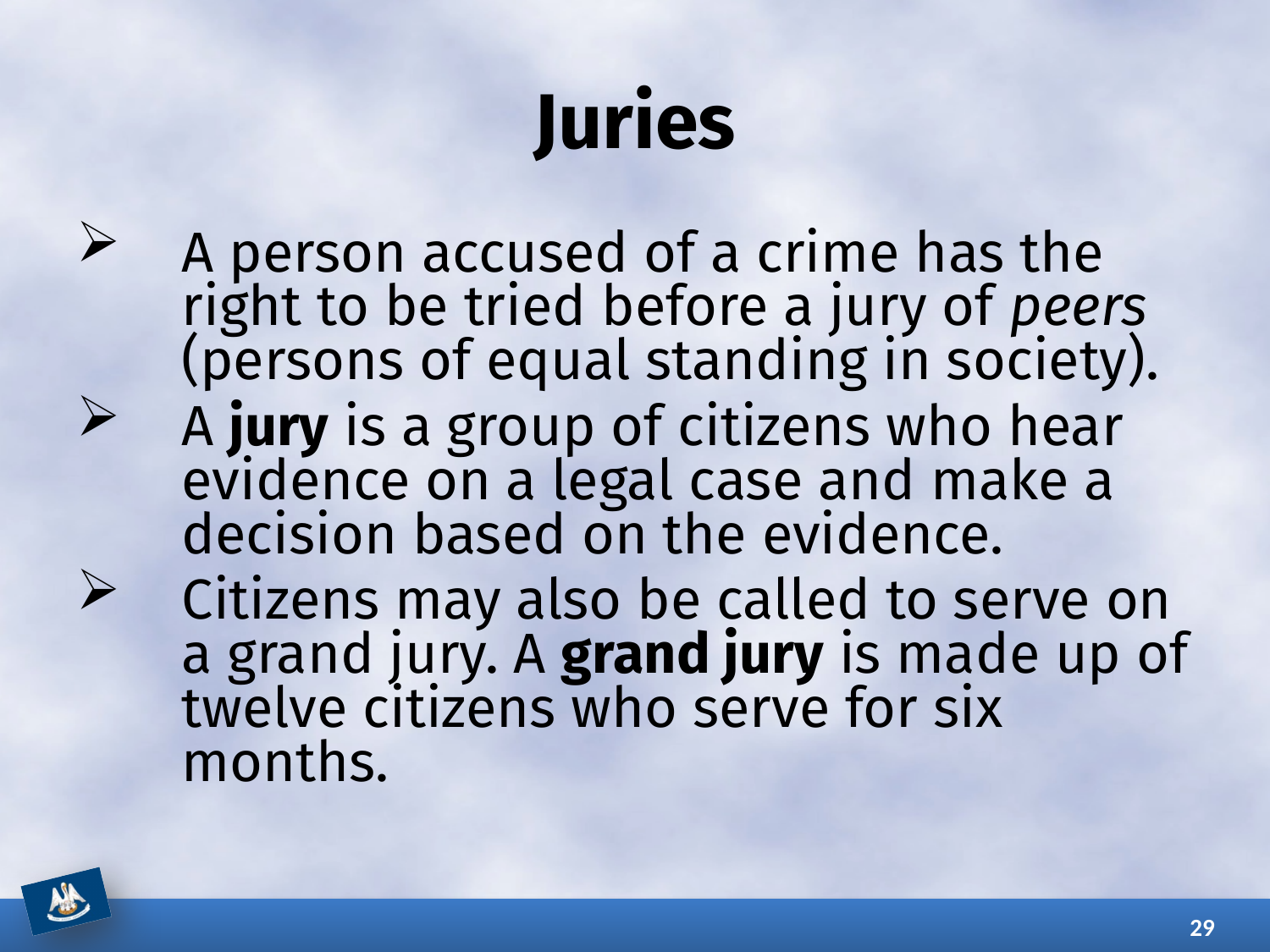

# Juries
A person accused of a crime has the right to be tried before a jury of peers (persons of equal standing in society).
A jury is a group of citizens who hear evidence on a legal case and make a decision based on the evidence.
Citizens may also be called to serve on a grand jury. A grand jury is made up of twelve citizens who serve for six months.
29